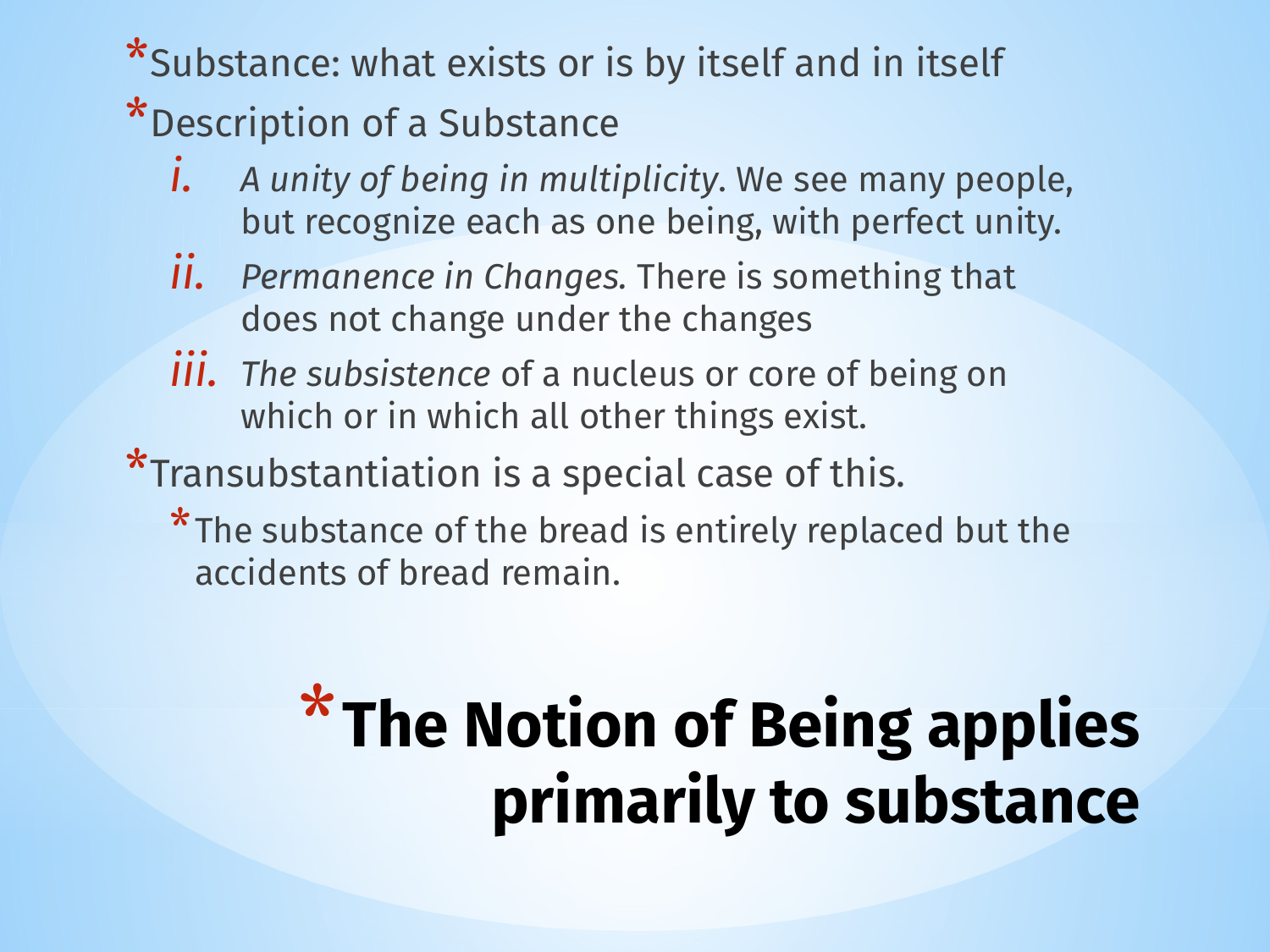

Substance: what exists or is by itself and in itself
Description of a Substance
A unity of being in multiplicity. We see many people, but recognize each as one being, with perfect unity.
Permanence in Changes. There is something that does not change under the changes
The subsistence of a nucleus or core of being on which or in which all other things exist.
Transubstantiation is a special case of this.
The substance of the bread is entirely replaced but the accidents of bread remain.

# The Notion of Being applies primarily to substance